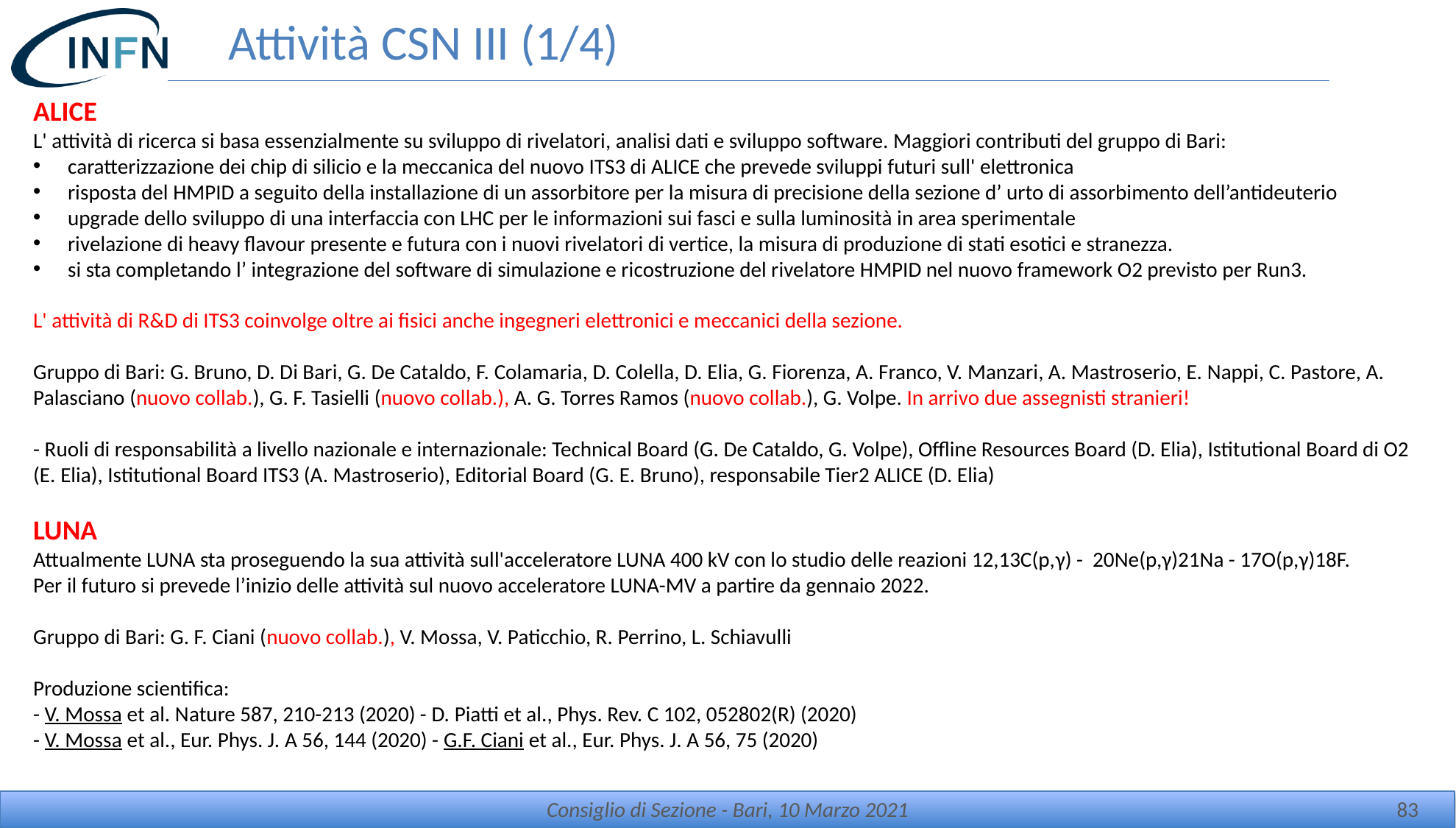

Attività CSN III (1/4)
ALICE
L' attività di ricerca si basa essenzialmente su sviluppo di rivelatori, analisi dati e sviluppo software. Maggiori contributi del gruppo di Bari:
caratterizzazione dei chip di silicio e la meccanica del nuovo ITS3 di ALICE che prevede sviluppi futuri sull' elettronica
risposta del HMPID a seguito della installazione di un assorbitore per la misura di precisione della sezione d’ urto di assorbimento dell’antideuterio
upgrade dello sviluppo di una interfaccia con LHC per le informazioni sui fasci e sulla luminosità in area sperimentale
rivelazione di heavy flavour presente e futura con i nuovi rivelatori di vertice, la misura di produzione di stati esotici e stranezza.
si sta completando l’ integrazione del software di simulazione e ricostruzione del rivelatore HMPID nel nuovo framework O2 previsto per Run3.

L' attività di R&D di ITS3 coinvolge oltre ai fisici anche ingegneri elettronici e meccanici della sezione.
Gruppo di Bari: G. Bruno, D. Di Bari, G. De Cataldo, F. Colamaria, D. Colella, D. Elia, G. Fiorenza, A. Franco, V. Manzari, A. Mastroserio, E. Nappi, C. Pastore, A. Palasciano (nuovo collab.), G. F. Tasielli (nuovo collab.), A. G. Torres Ramos (nuovo collab.), G. Volpe. In arrivo due assegnisti stranieri!
- Ruoli di responsabilità a livello nazionale e internazionale: Technical Board (G. De Cataldo, G. Volpe), Offline Resources Board (D. Elia), Istitutional Board di O2 (E. Elia), Istitutional Board ITS3 (A. Mastroserio), Editorial Board (G. E. Bruno), responsabile Tier2 ALICE (D. Elia)

LUNA
Attualmente LUNA sta proseguendo la sua attività sull'acceleratore LUNA 400 kV con lo studio delle reazioni 12,13C(p,γ) -  20Ne(p,γ)21Na - 17O(p,γ)18F.
Per il futuro si prevede l’inizio delle attività sul nuovo acceleratore LUNA-MV a partire da gennaio 2022.
Gruppo di Bari: G. F. Ciani (nuovo collab.), V. Mossa, V. Paticchio, R. Perrino, L. Schiavulli
Produzione scientifica:
- V. Mossa et al. Nature 587, 210-213 (2020) - D. Piatti et al., Phys. Rev. C 102, 052802(R) (2020)
- V. Mossa et al., Eur. Phys. J. A 56, 144 (2020) - G.F. Ciani et al., Eur. Phys. J. A 56, 75 (2020)
Consiglio di Sezione - Bari, 10 Marzo 2021
83